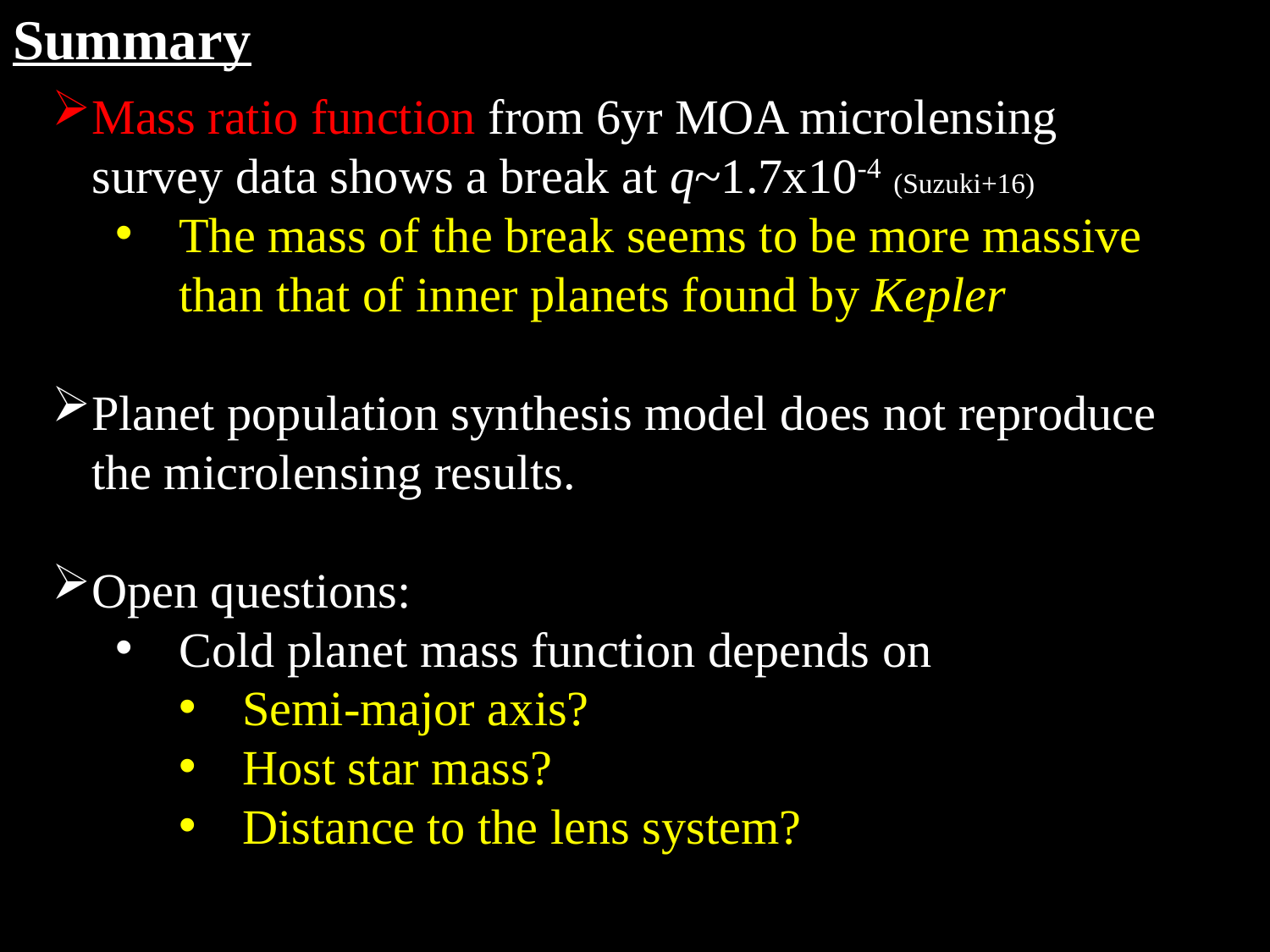

Summary
Mass ratio function from 6yr MOA microlensing survey data shows a break at q~1.7x10-4 (Suzuki+16)
The mass of the break seems to be more massive than that of inner planets found by Kepler

Planet population synthesis model does not reproduce the microlensing results.

Open questions:
Cold planet mass function depends on
Semi-major axis?
Host star mass?
Distance to the lens system?